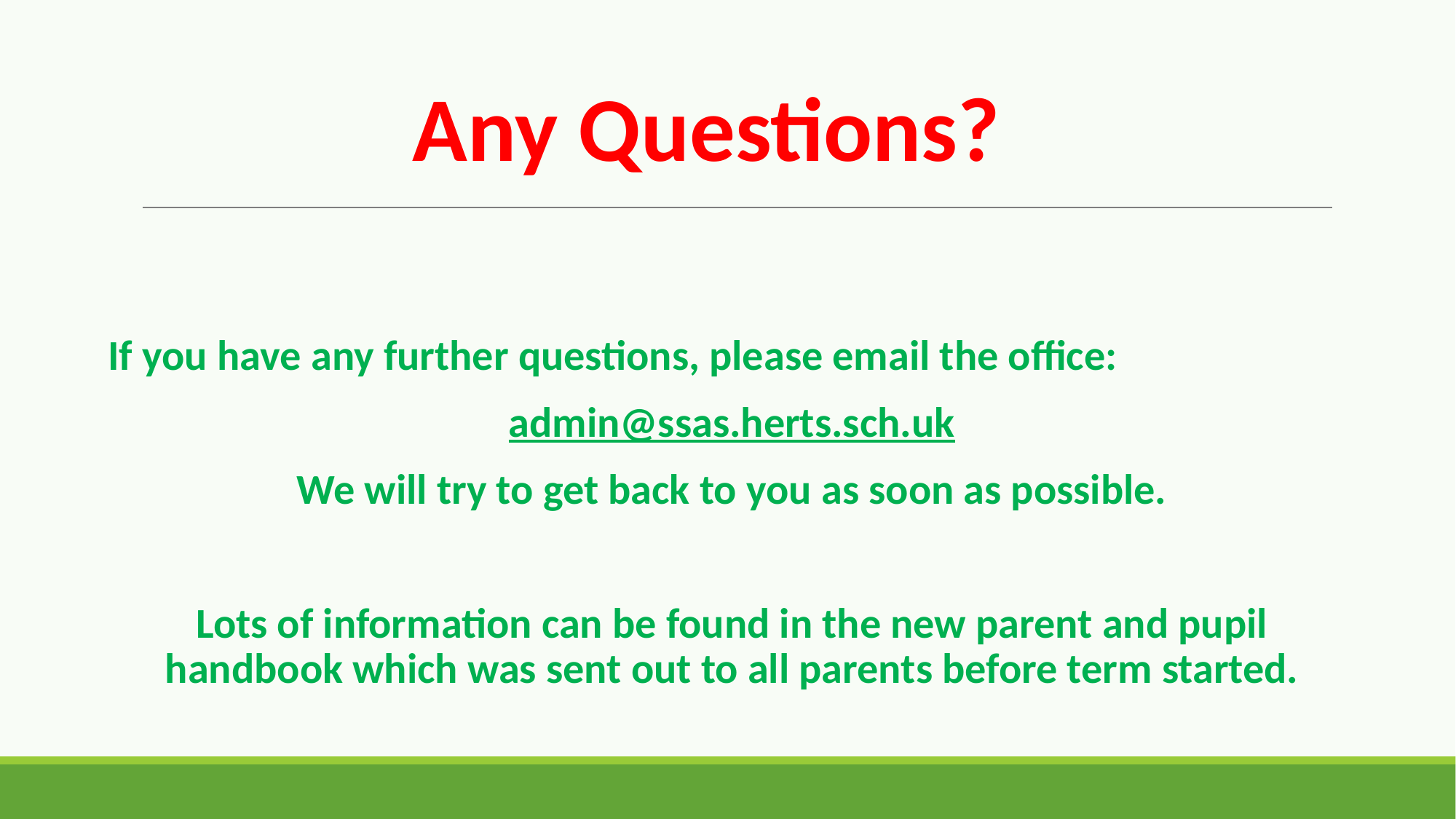

# Any Questions?
If you have any further questions, please email the office:
admin@ssas.herts.sch.uk
We will try to get back to you as soon as possible.

Lots of information can be found in the new parent and pupil handbook which was sent out to all parents before term started.